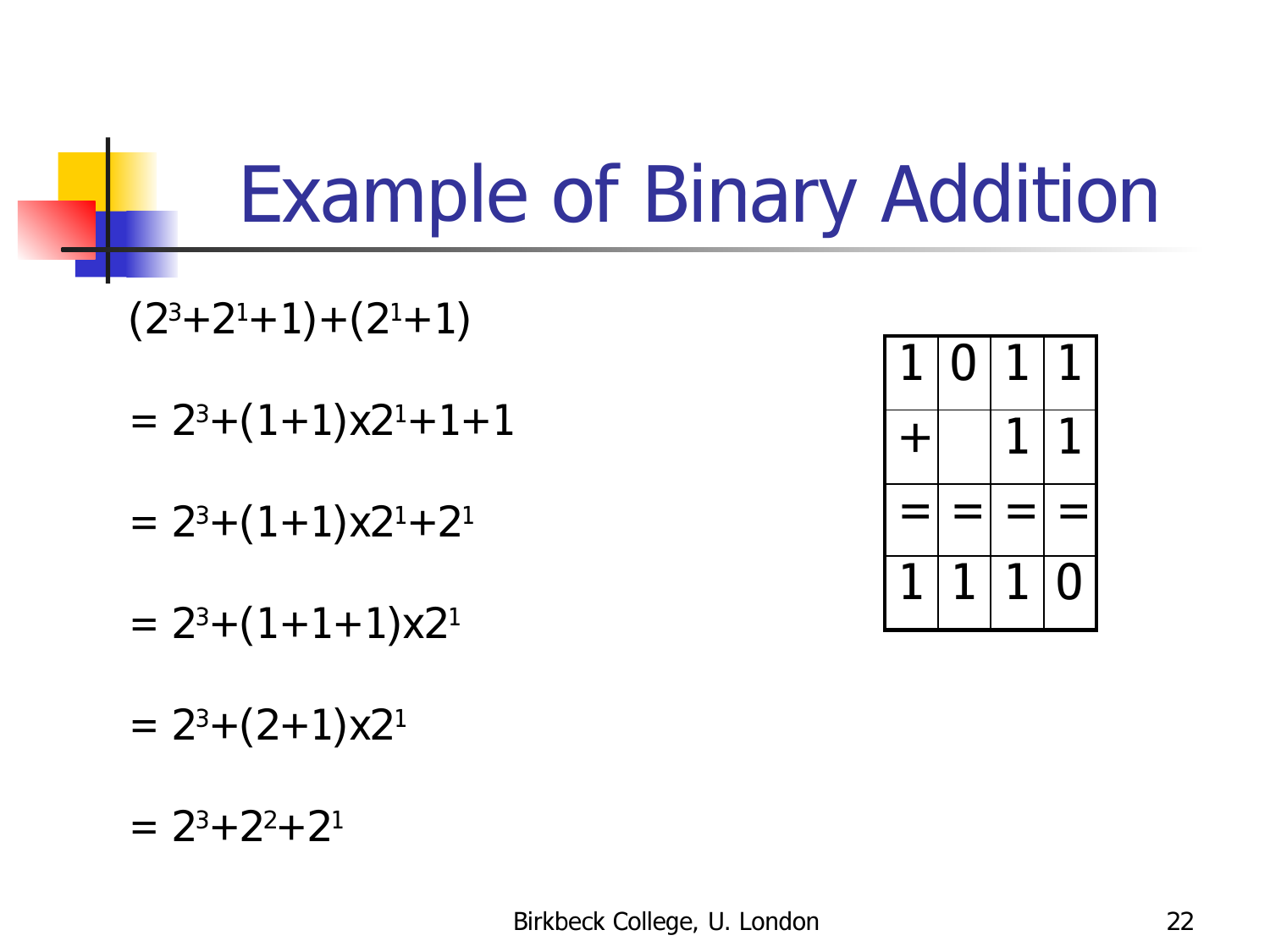

# Example of Binary Addition
(23+21+1)+(21+1)

= 23+(1+1)x21+1+1

= 23+(1+1)x21+21

= 23+(1+1+1)x21

= 23+(2+1)x21

= 23+22+21

| 1 | 0 | 1 | 1 |
| --- | --- | --- | --- |
| + |  | 1 | 1 |
| = | = | = | = |
| 1 | 1 | 1 | 0 |
Birkbeck College, U. London
22